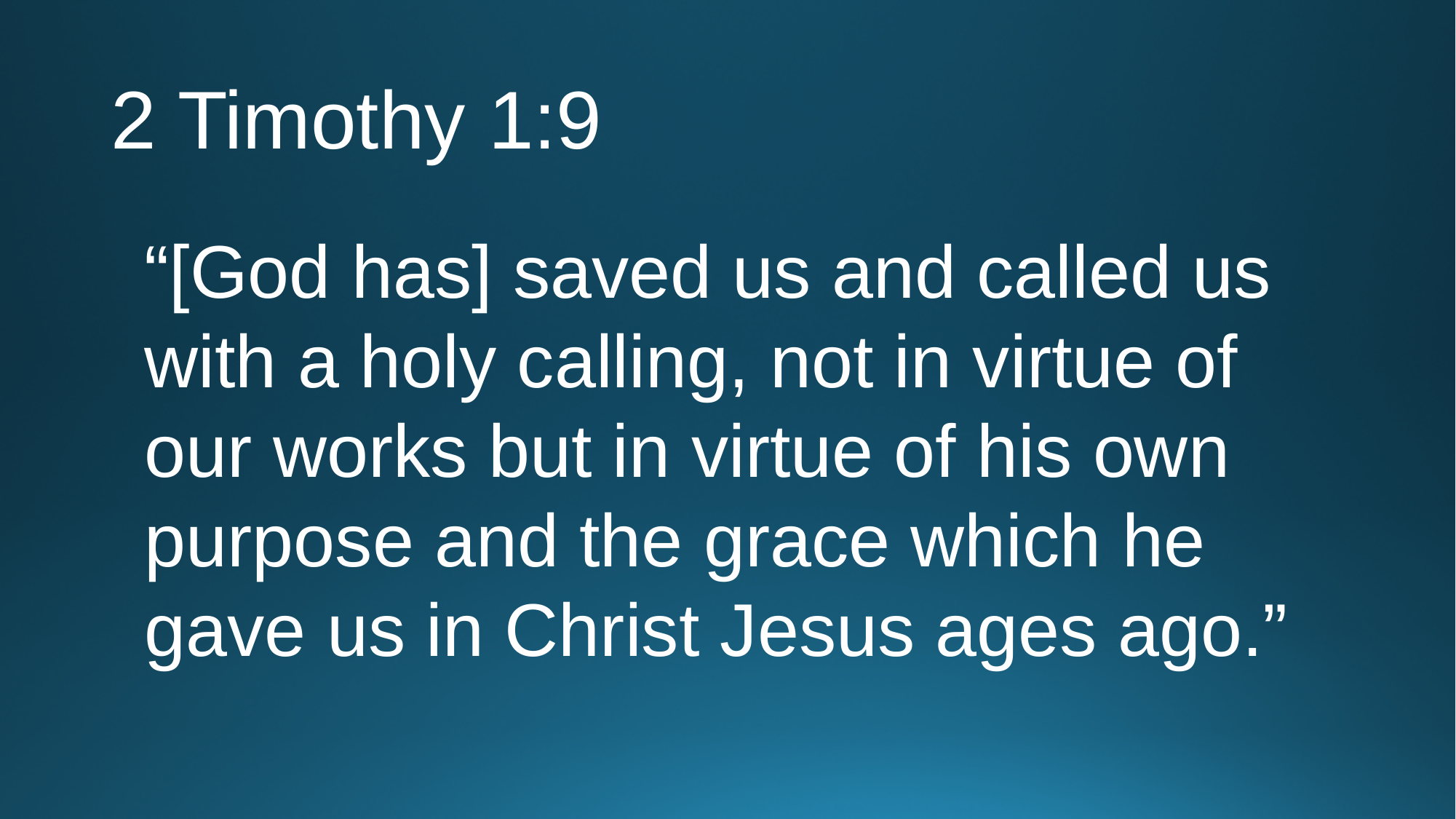

# 2 Timothy 1:9
“[God has] saved us and called us with a holy calling, not in virtue of our works but in virtue of his own purpose and the grace which he gave us in Christ Jesus ages ago.”